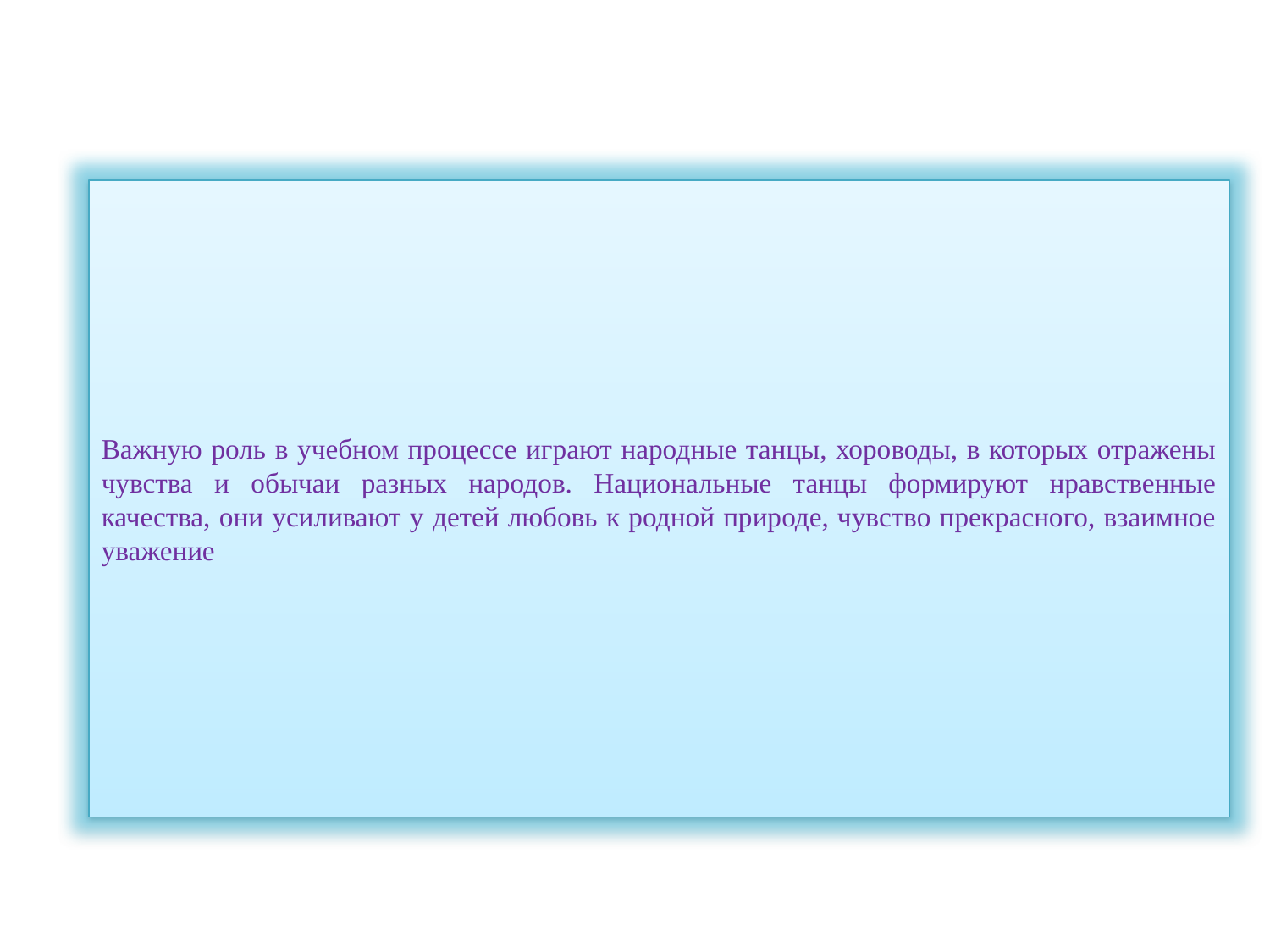

Важную роль в учебном процессе играют народные танцы, хороводы, в которых отражены чувства и обычаи разных народов. Национальные танцы формируют нравственные качества, они усиливают у детей любовь к родной природе, чувство прекрасного, взаимное уважение